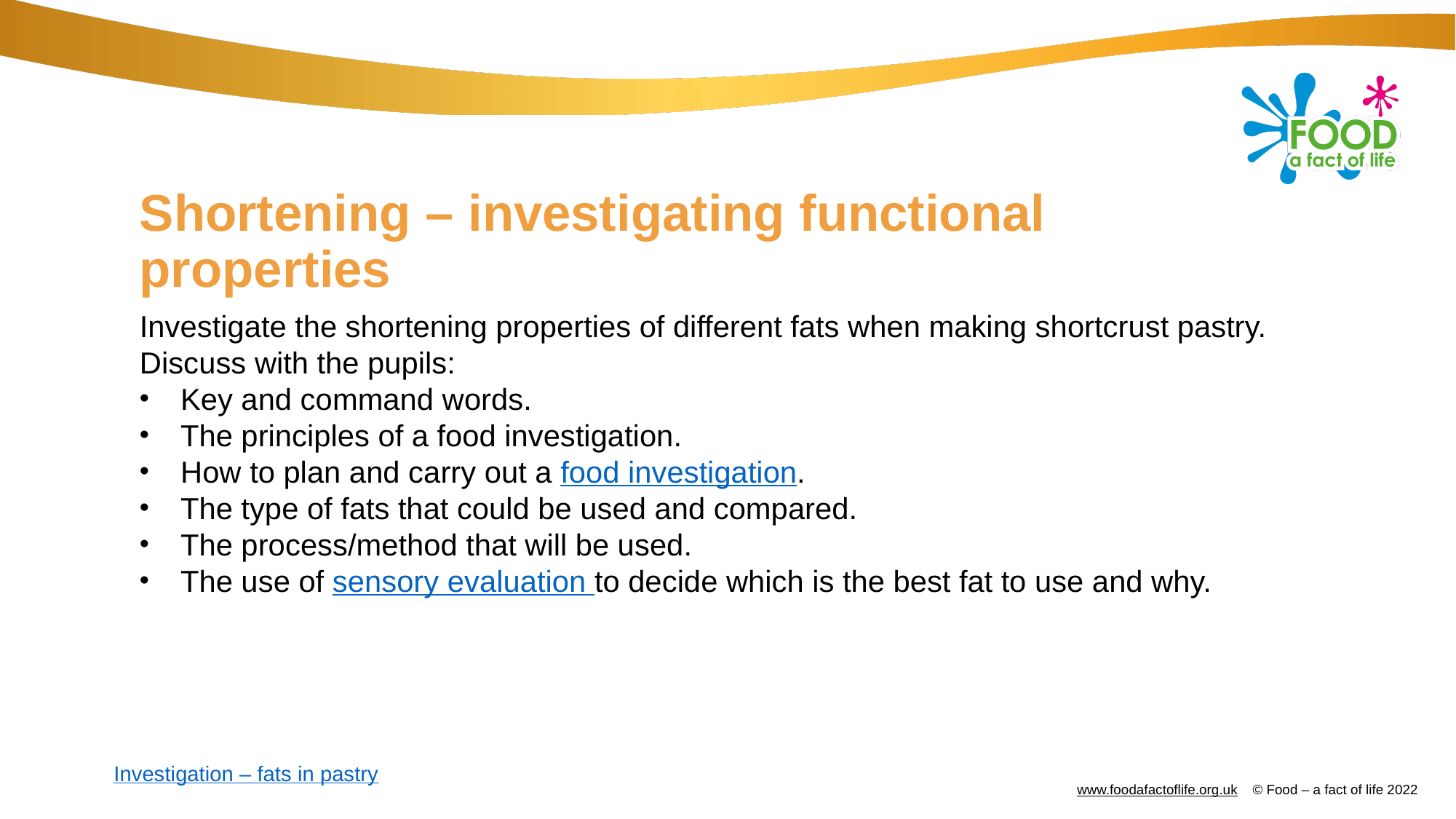

# Shortening – investigating functional properties
Investigate the shortening properties of different fats when making shortcrust pastry.
Discuss with the pupils:
Key and command words.
The principles of a food investigation.
How to plan and carry out a food investigation.
The type of fats that could be used and compared.
The process/method that will be used.
The use of sensory evaluation to decide which is the best fat to use and why.

Investigation – fats in pastry